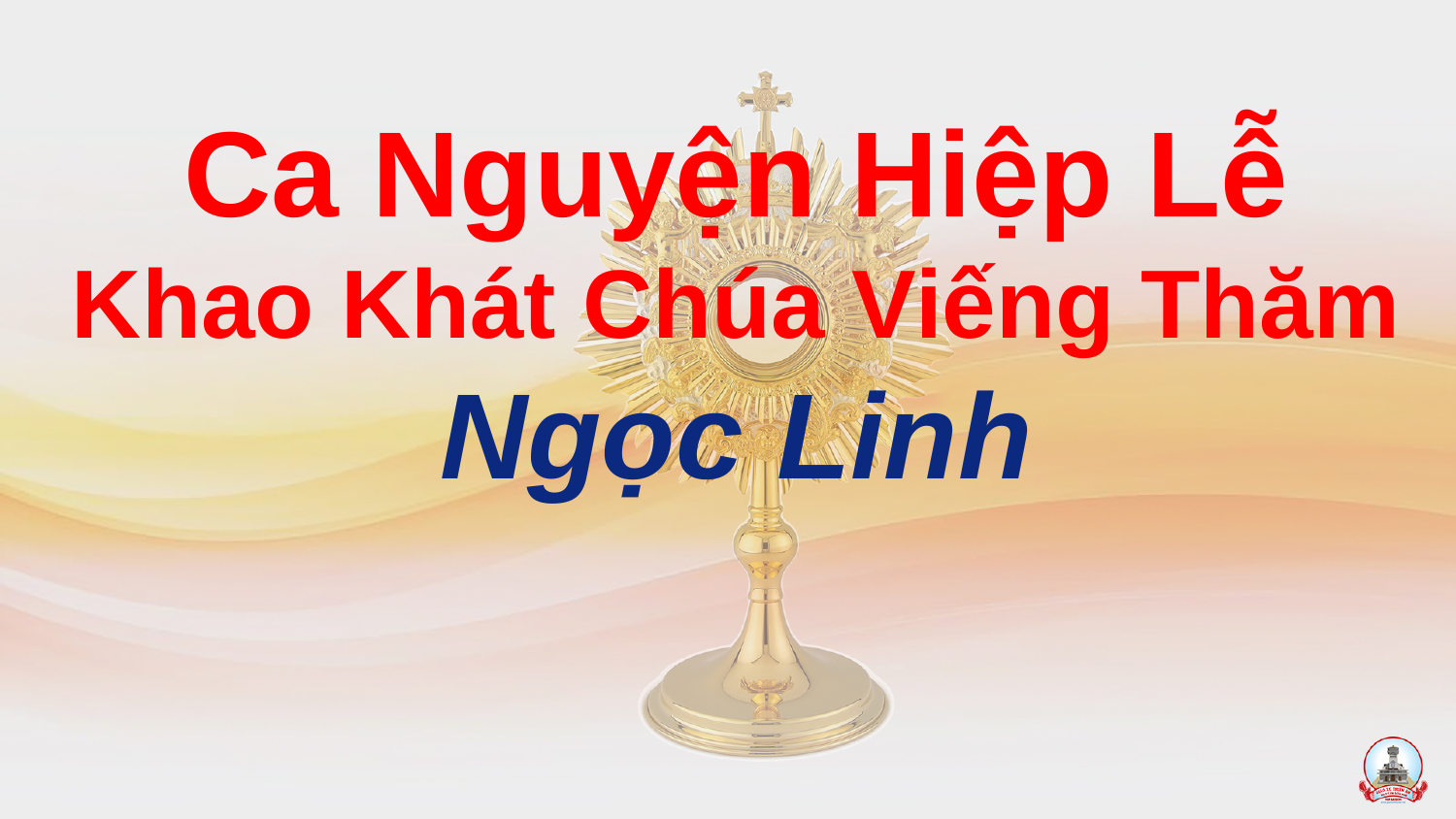

Ca Nguyện Hiệp Lễ
Khao Khát Chúa Viếng Thăm
Ngọc Linh